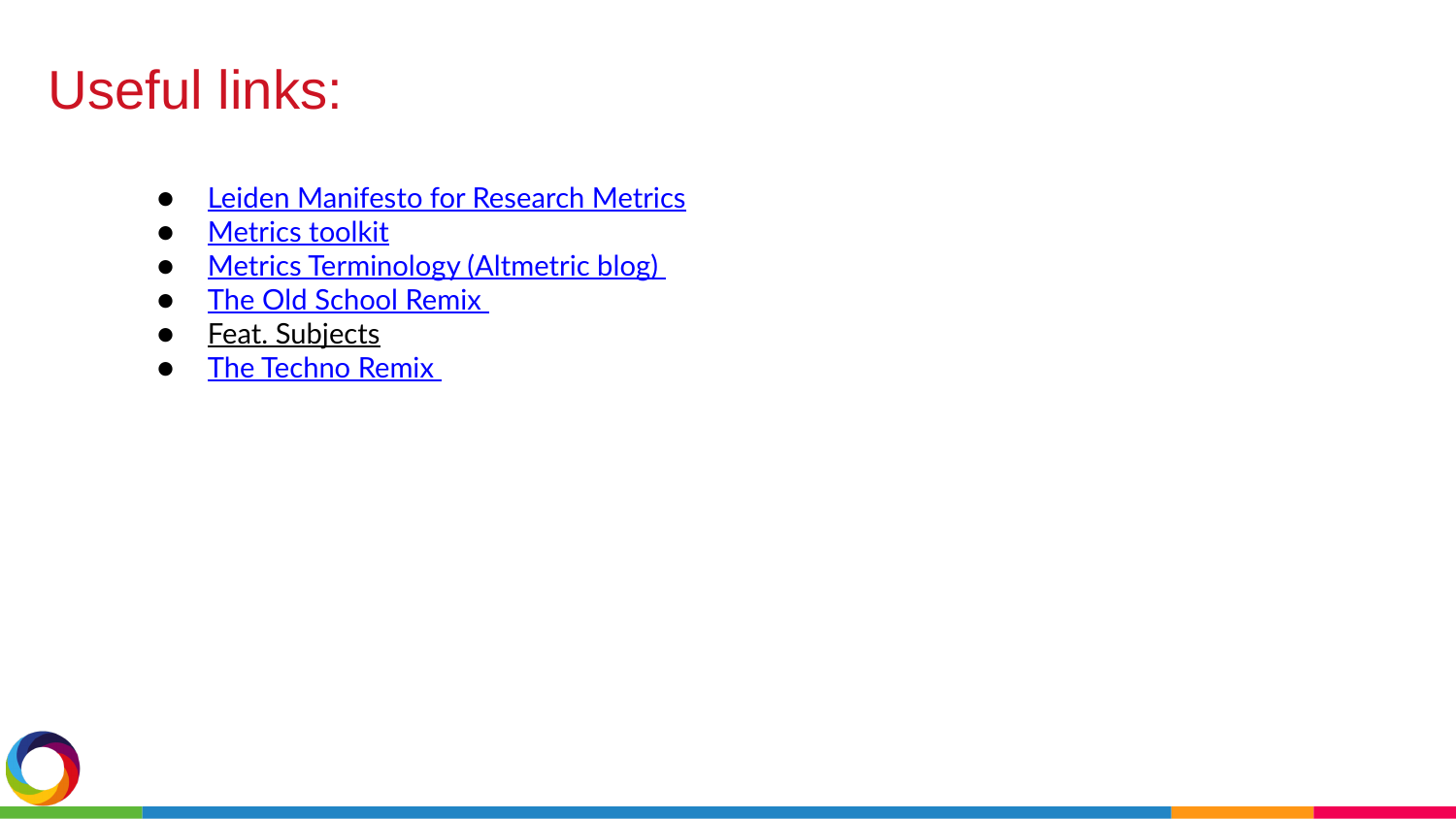

Useful links:
Leiden Manifesto for Research Metrics
Metrics toolkit
Metrics Terminology (Altmetric blog)
The Old School Remix
Feat. Subjects
The Techno Remix